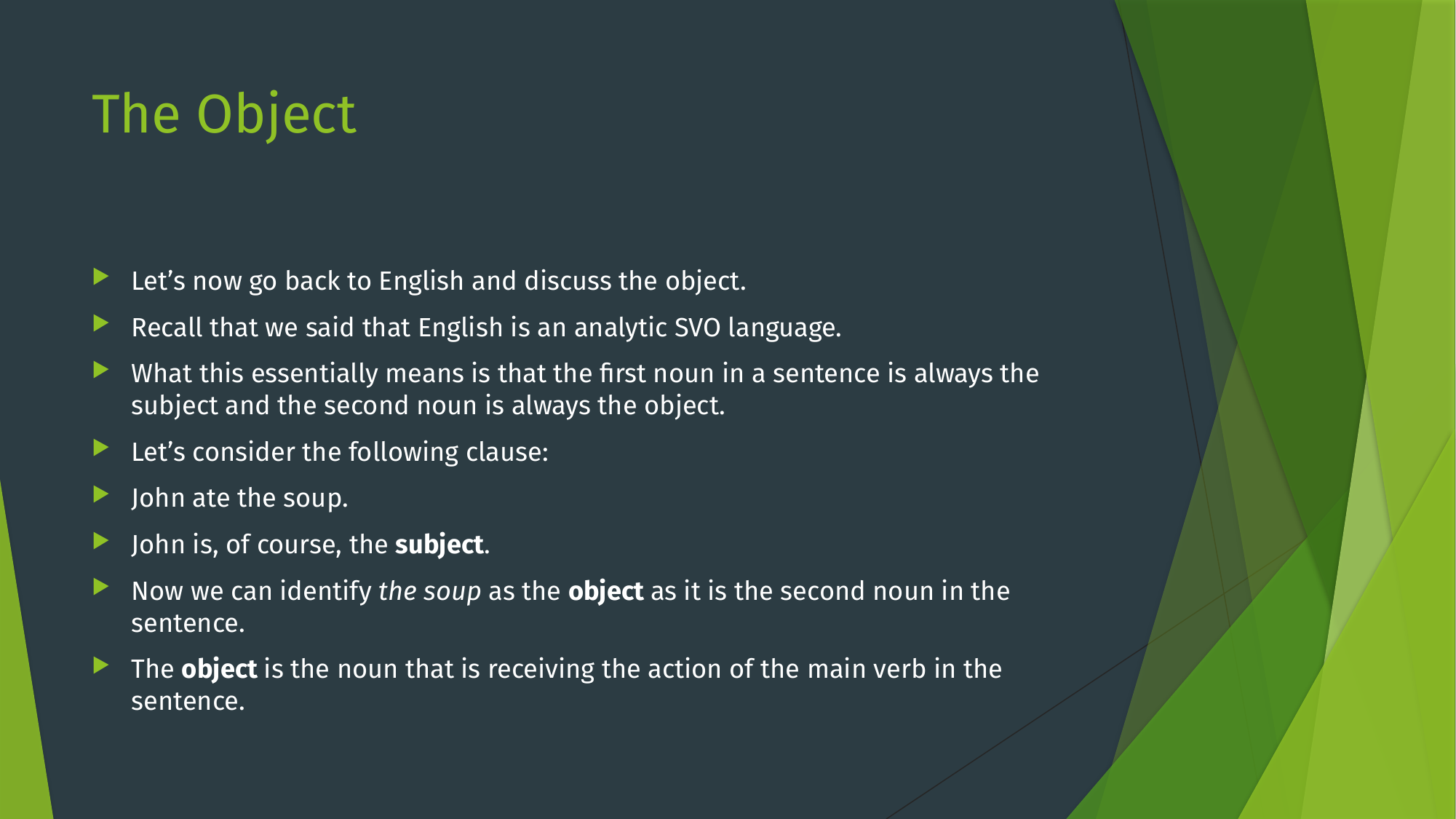

# The Object
Let’s now go back to English and discuss the object.
Recall that we said that English is an analytic SVO language.
What this essentially means is that the first noun in a sentence is always the subject and the second noun is always the object.
Let’s consider the following clause:
John ate the soup.
John is, of course, the subject.
Now we can identify the soup as the object as it is the second noun in the sentence.
The object is the noun that is receiving the action of the main verb in the sentence.